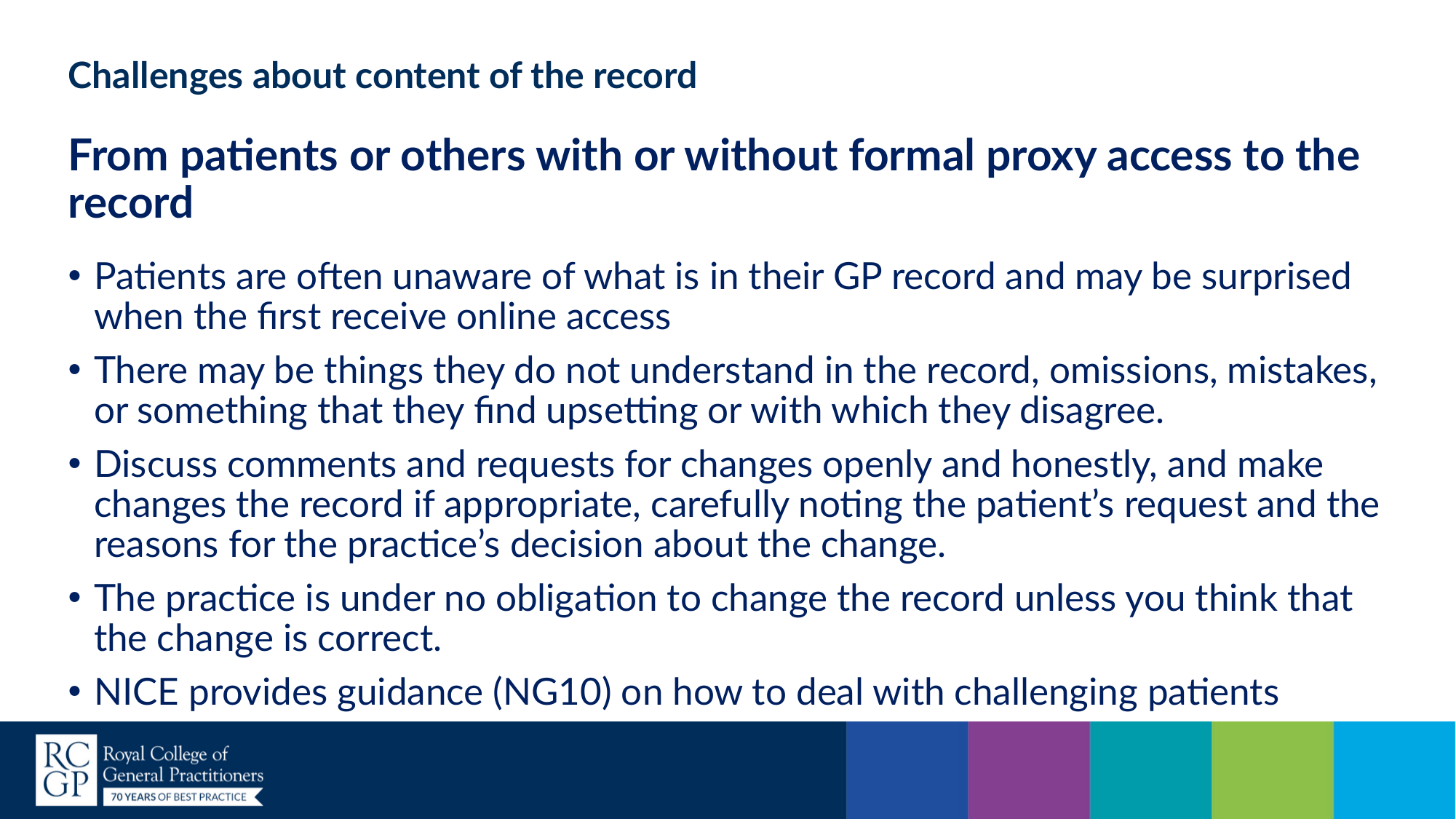

# Challenges about content of the record
From patients or others with or without formal proxy access to the record
Patients are often unaware of what is in their GP record and may be surprised when the first receive online access
There may be things they do not understand in the record, omissions, mistakes, or something that they find upsetting or with which they disagree.
Discuss comments and requests for changes openly and honestly, and make changes the record if appropriate, carefully noting the patient’s request and the reasons for the practice’s decision about the change.
The practice is under no obligation to change the record unless you think that the change is correct.
NICE provides guidance (NG10) on how to deal with challenging patients